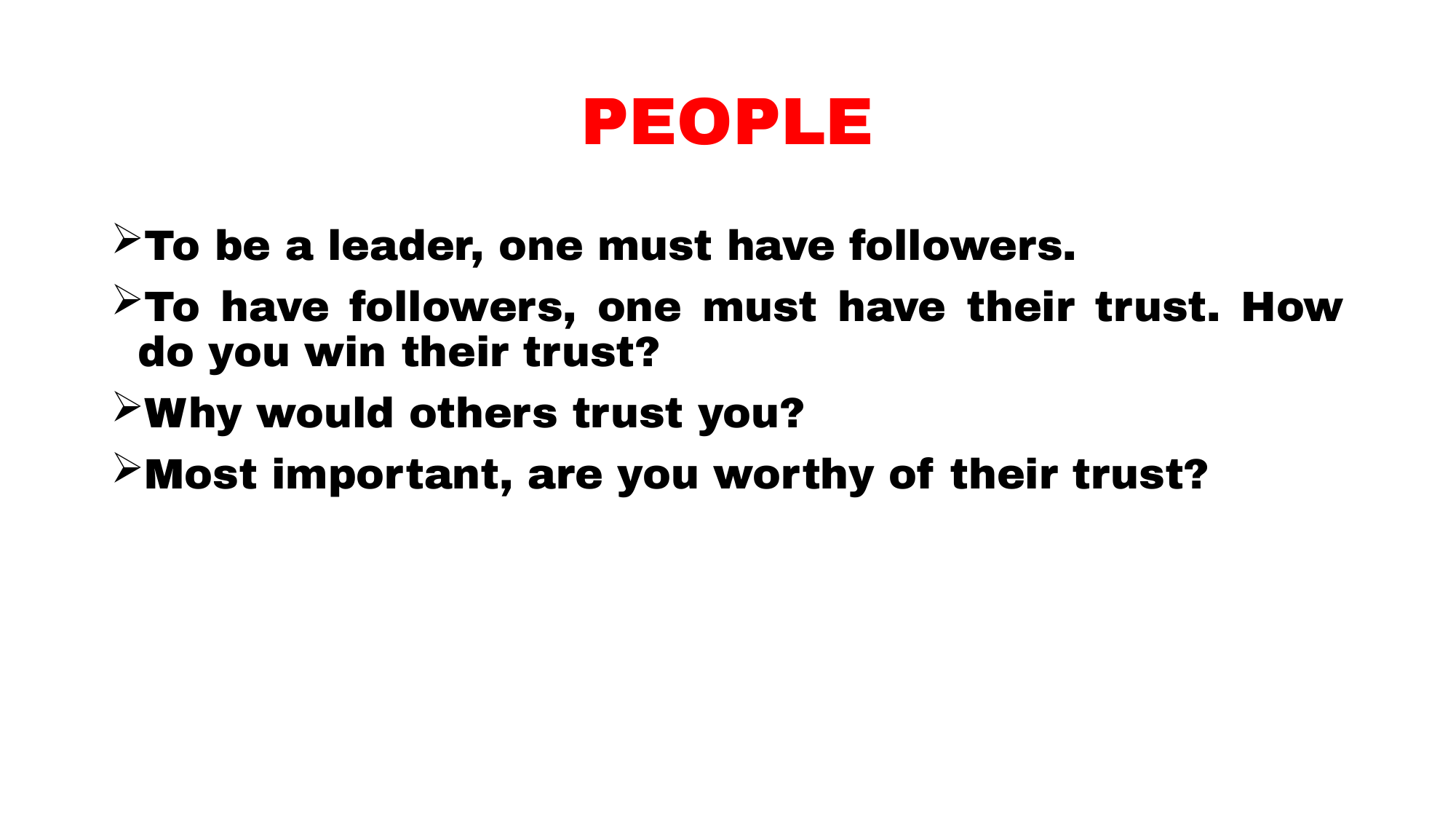

# PEOPLE
To be a leader, one must have followers.
To have followers, one must have their trust. How do you win their trust?
Why would others trust you?
Most important, are you worthy of their trust?